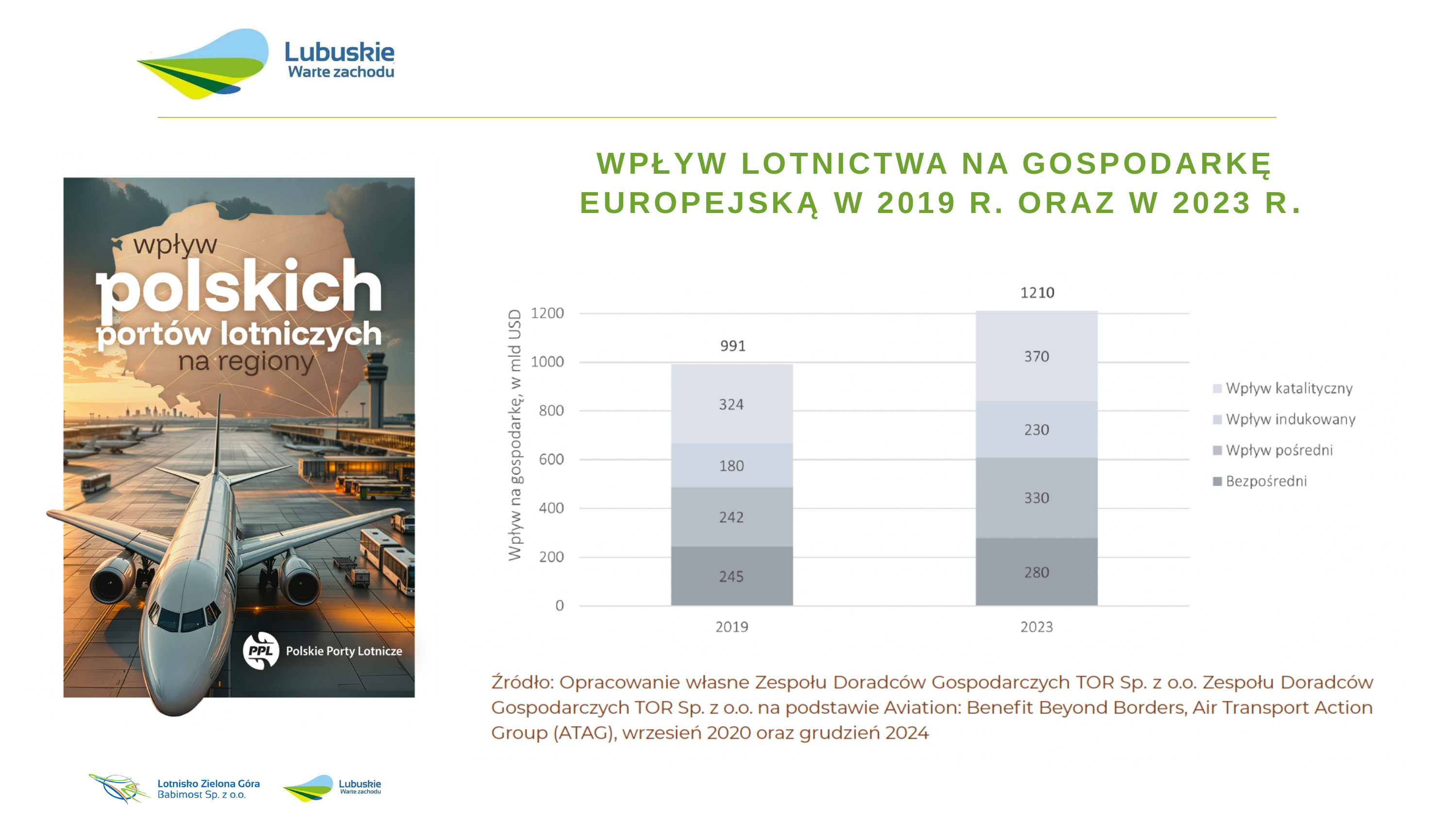

WPŁYW LOTNICTWA NA GOSPODARKĘ
EUROPEJSKĄ W 2019 R. ORAZ W 2023 R.